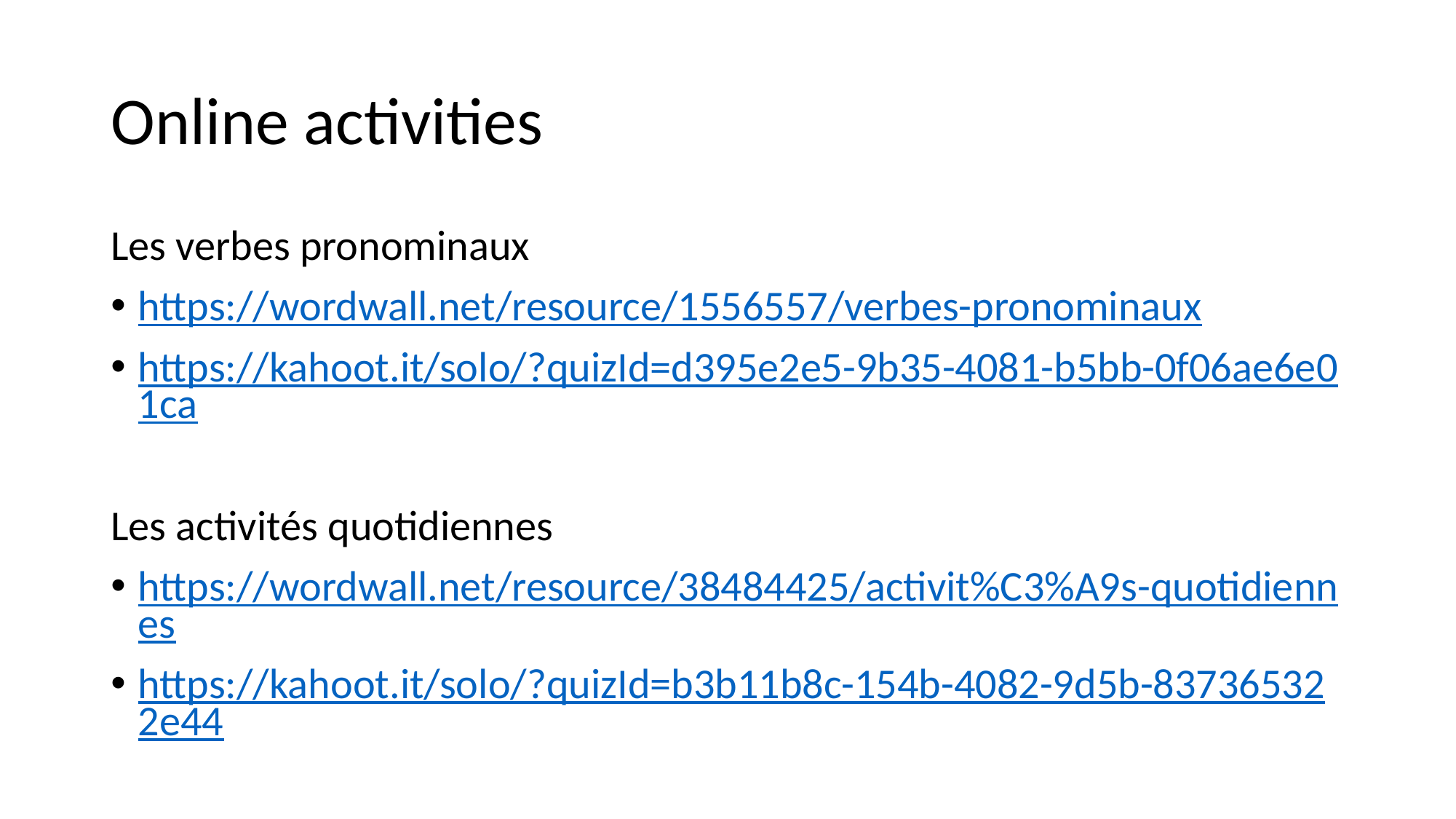

# Online activities
Les verbes pronominaux
https://wordwall.net/resource/1556557/verbes-pronominaux
https://kahoot.it/solo/?quizId=d395e2e5-9b35-4081-b5bb-0f06ae6e01ca

Les activités quotidiennes
https://wordwall.net/resource/38484425/activit%C3%A9s-quotidiennes
https://kahoot.it/solo/?quizId=b3b11b8c-154b-4082-9d5b-837365322e44